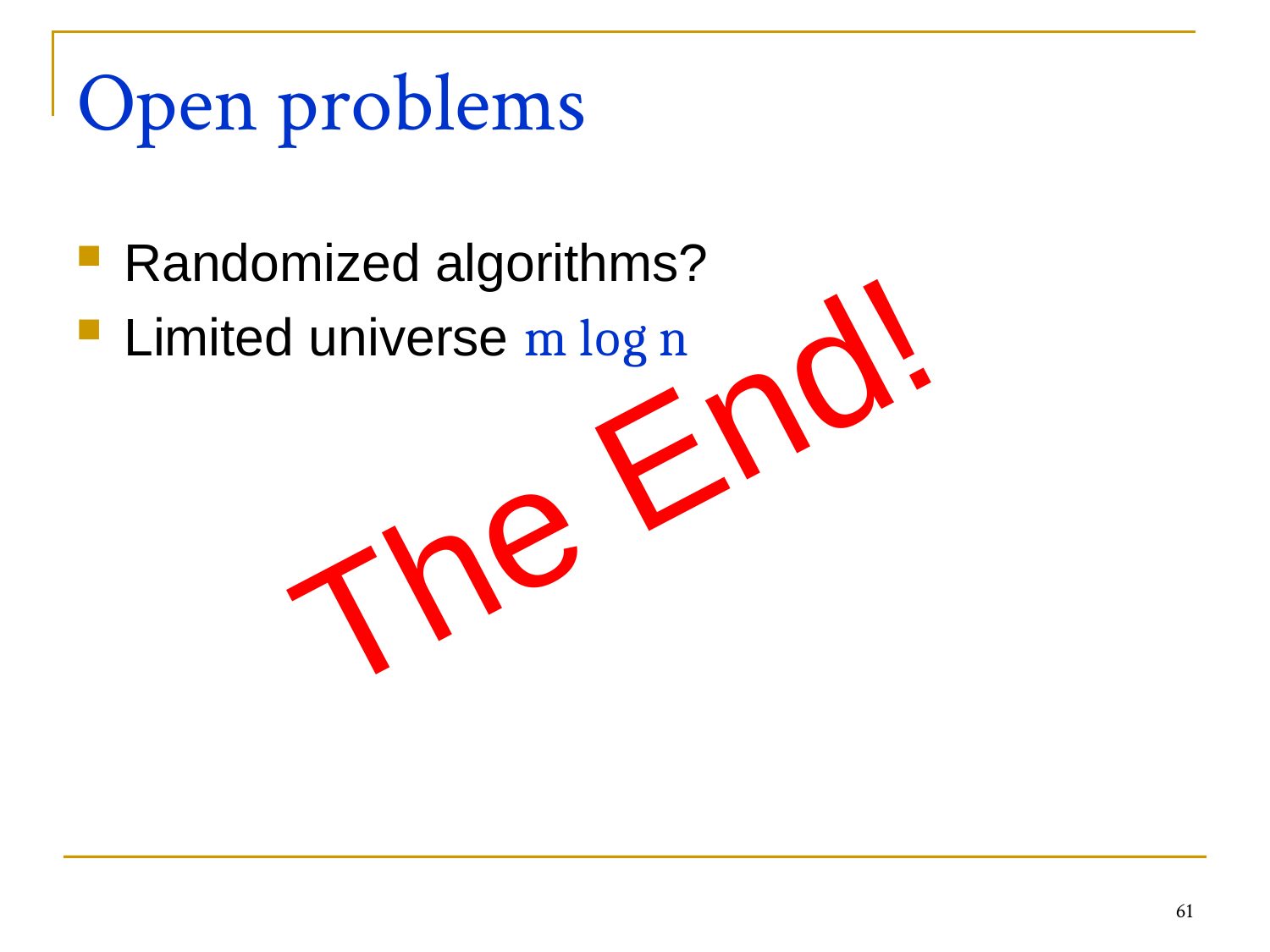

# Open problems
Randomized algorithms?
Limited universe m log n

The End!
61